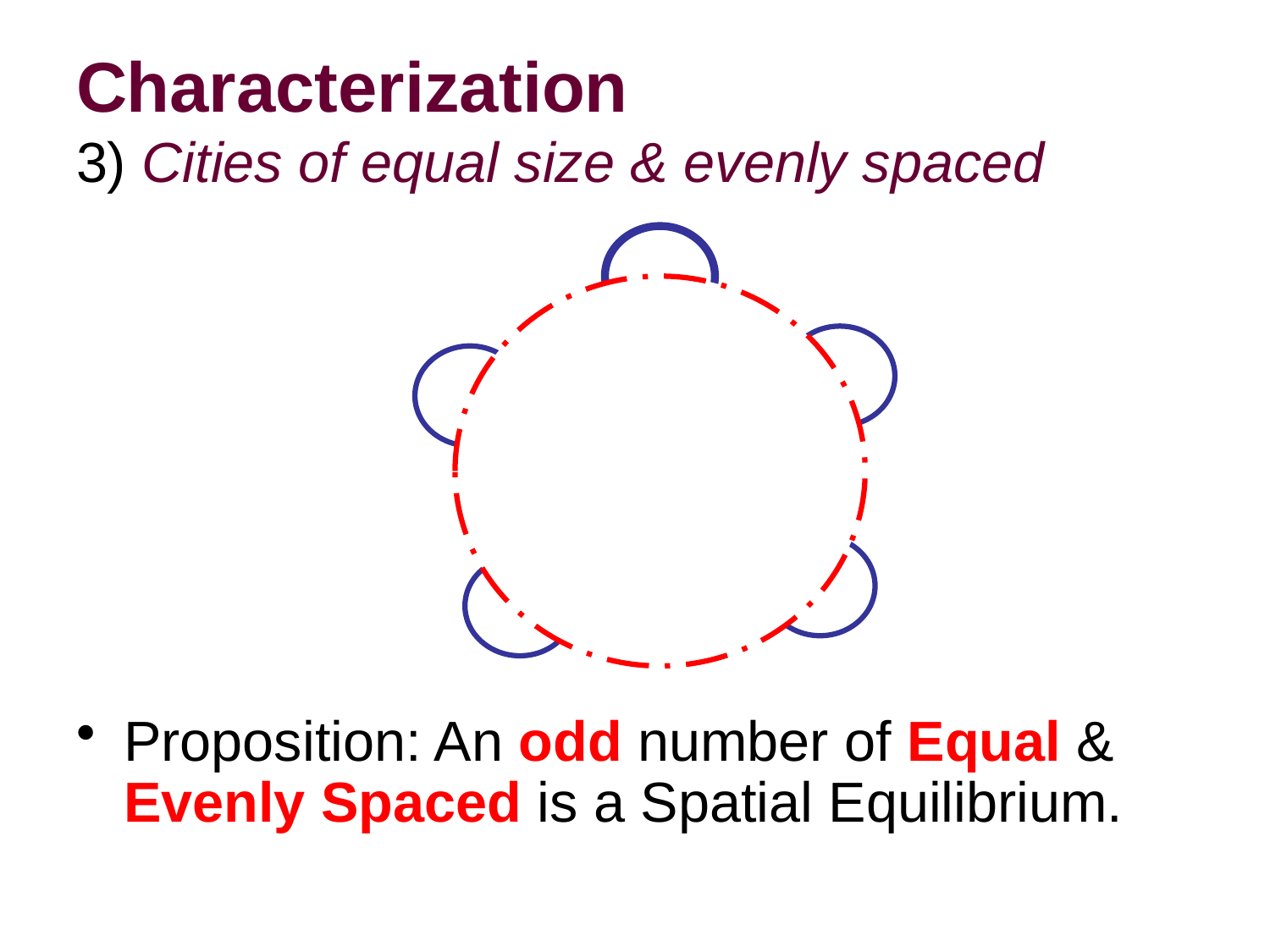

# Characterization 3) Cities of equal size & evenly spaced

Proposition: An odd number of Equal & Evenly Spaced is a Spatial Equilibrium.